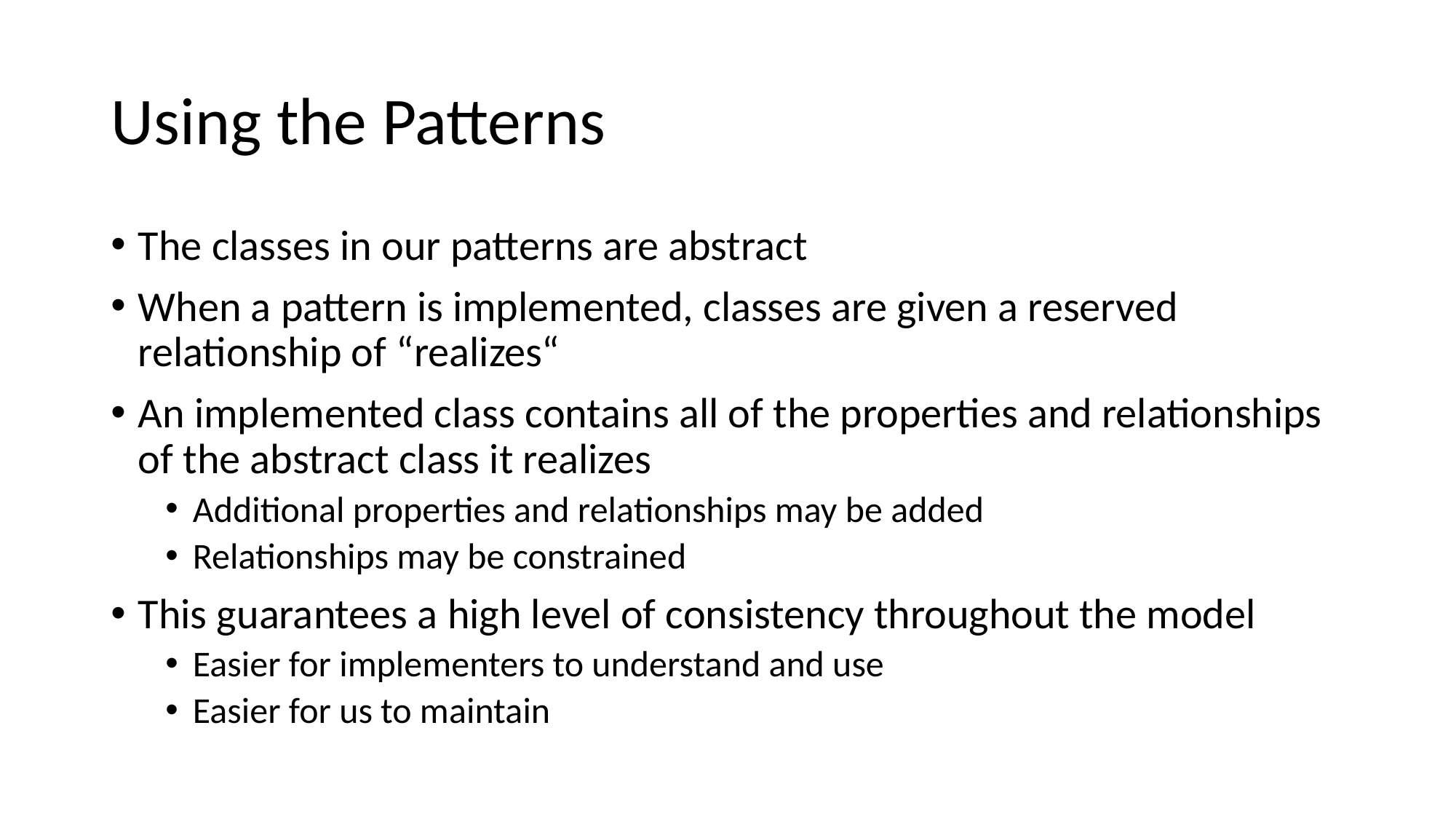

# Using the Patterns
The classes in our patterns are abstract
When a pattern is implemented, classes are given a reserved relationship of “realizes“
An implemented class contains all of the properties and relationships of the abstract class it realizes
Additional properties and relationships may be added
Relationships may be constrained
This guarantees a high level of consistency throughout the model
Easier for implementers to understand and use
Easier for us to maintain